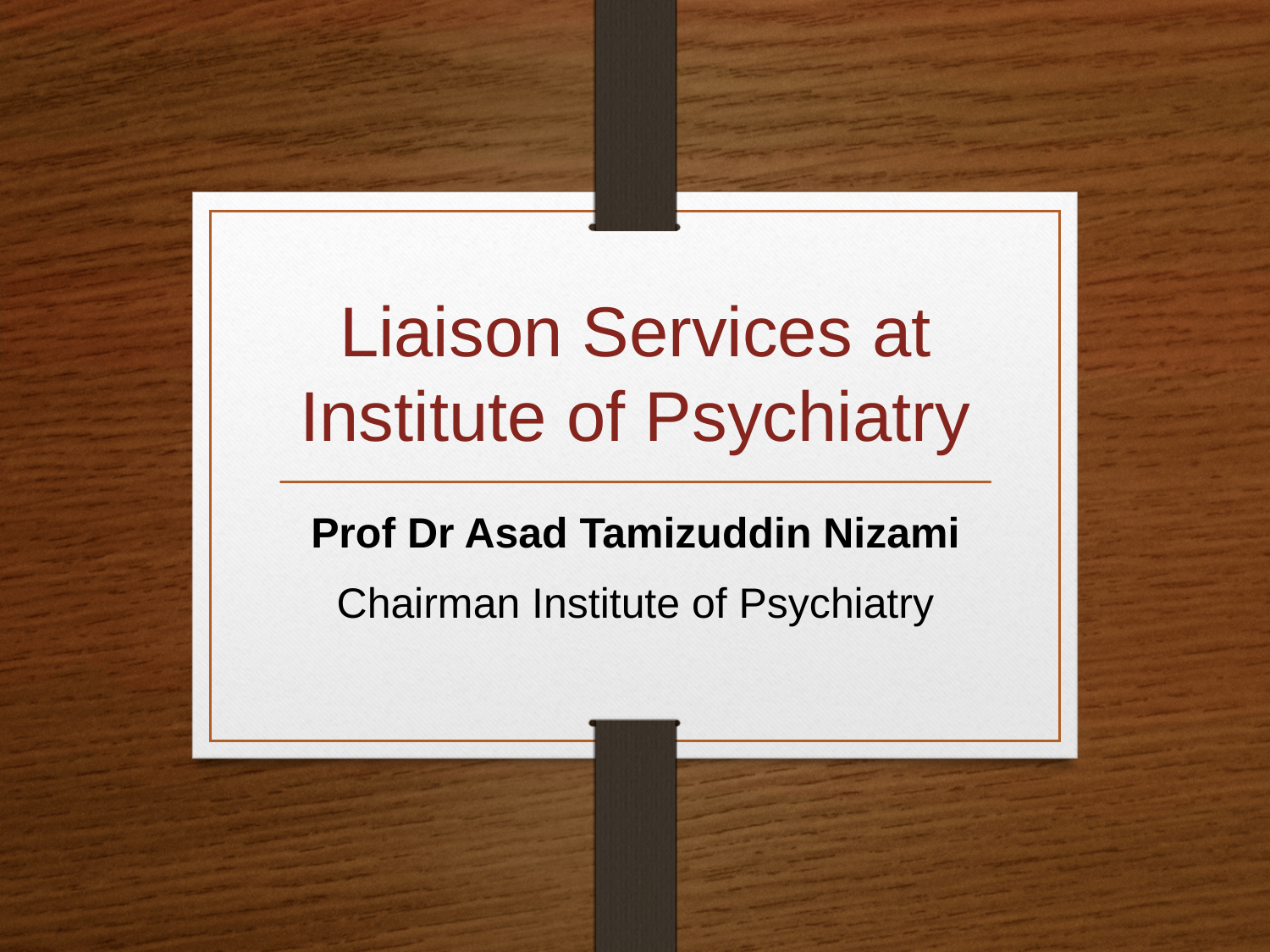

# Liaison Services at Institute of Psychiatry
Prof Dr Asad Tamizuddin Nizami
Chairman Institute of Psychiatry